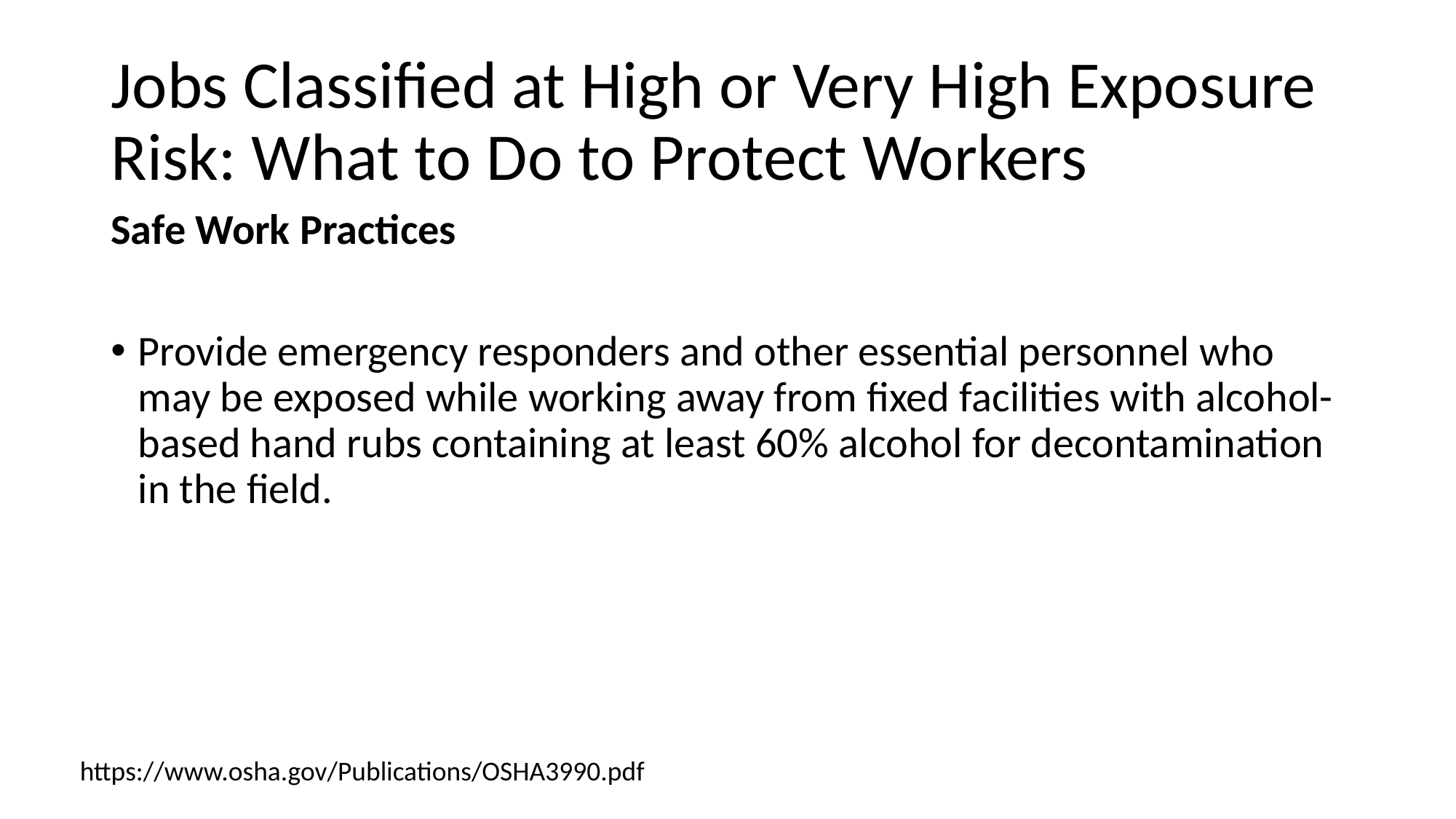

# Jobs Classified at High or Very High Exposure Risk: What to Do to Protect Workers
Safe Work Practices

Provide emergency responders and other essential personnel who may be exposed while working away from fixed facilities with alcohol-based hand rubs containing at least 60% alcohol for decontamination in the field.

https://www.osha.gov/Publications/OSHA3990.pdf